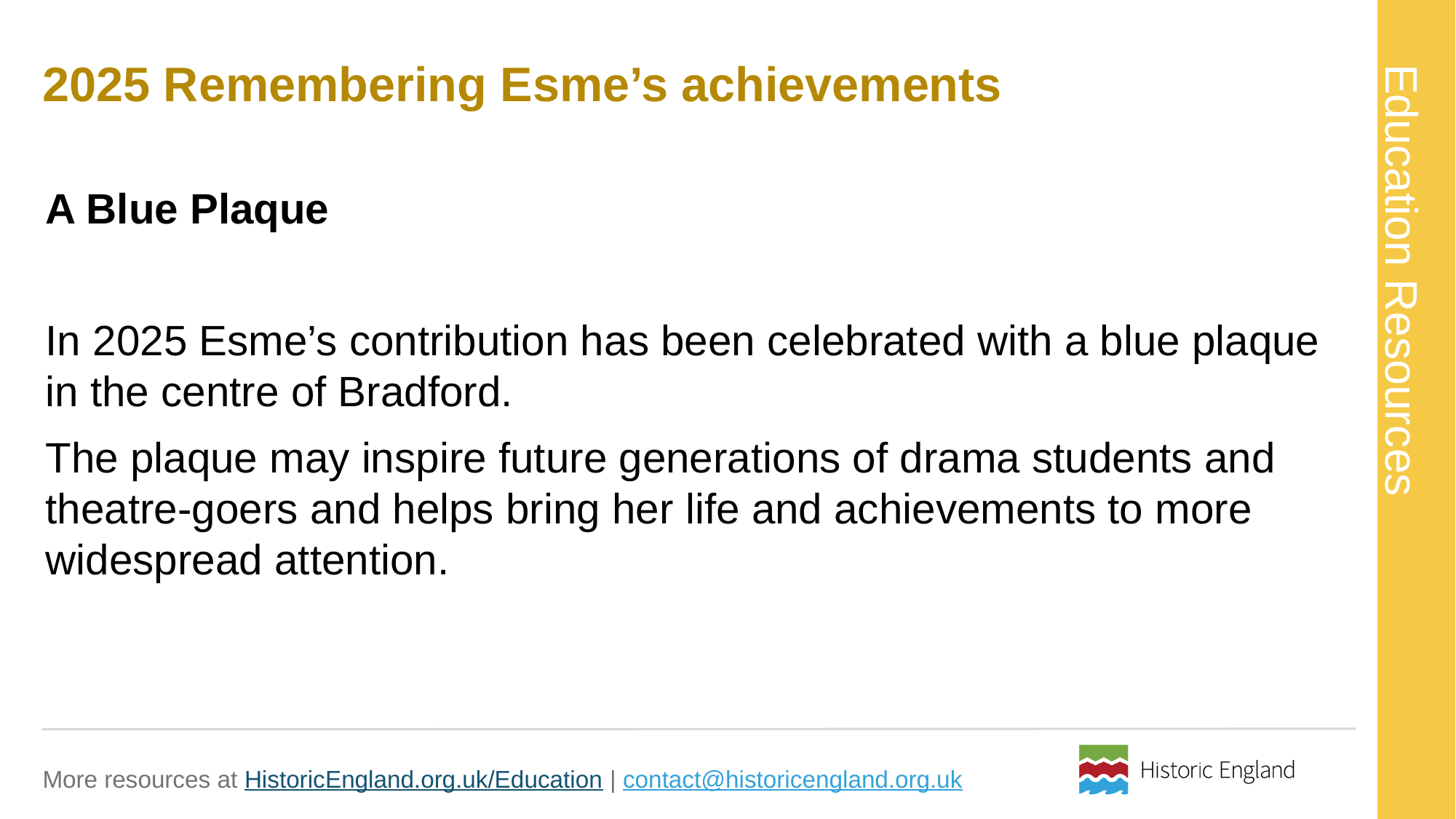

# 2025 Remembering Esme’s achievements
A Blue Plaque

In 2025 Esme’s contribution has been celebrated with a blue plaque in the centre of Bradford.
The plaque may inspire future generations of drama students and theatre-goers and helps bring her life and achievements to more widespread attention.